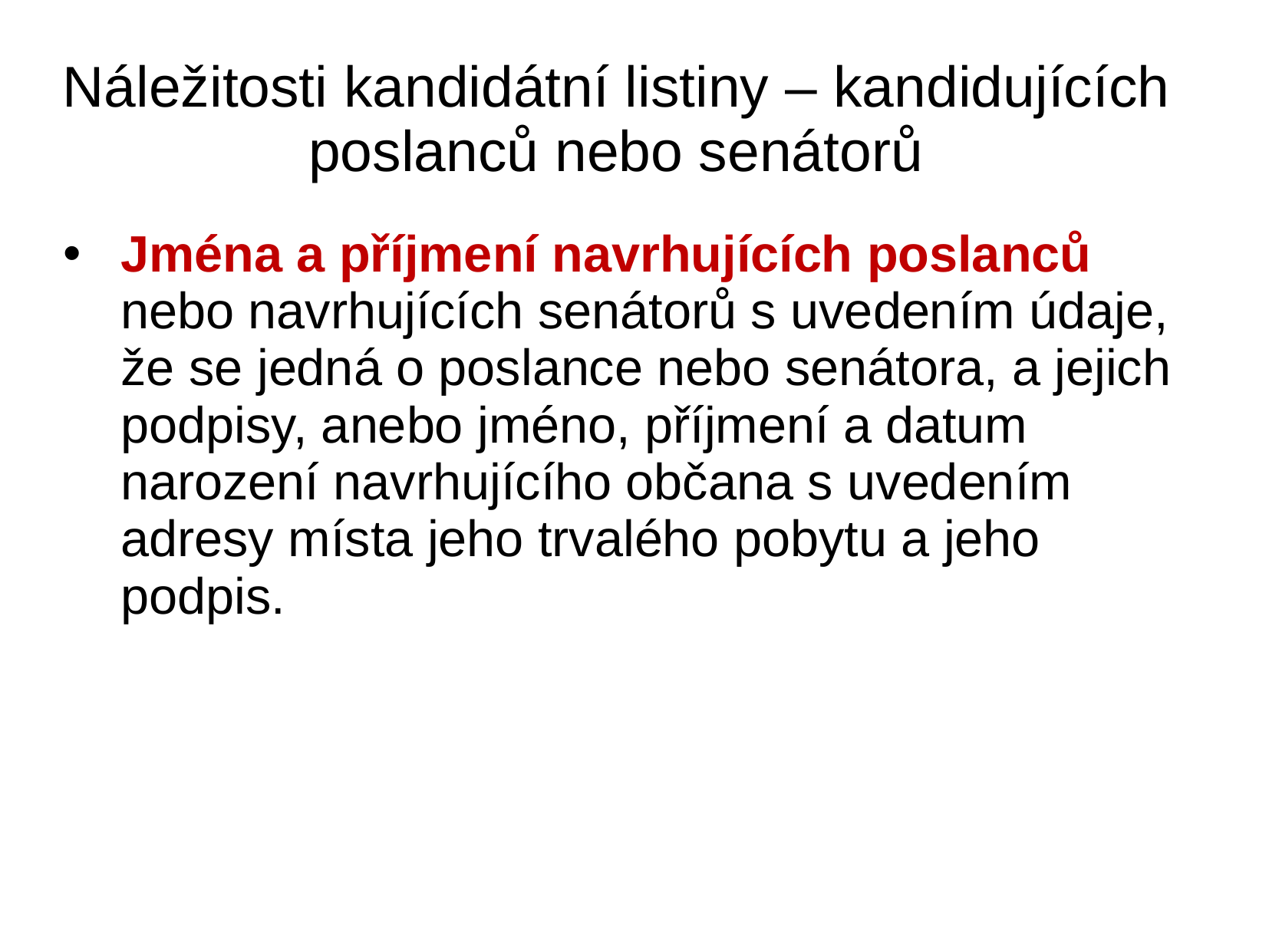

# Náležitosti kandidátní listiny – kandidujících poslanců nebo senátorů
Jména a příjmení navrhujících poslanců nebo navrhujících senátorů s uvedením údaje, že se jedná o poslance nebo senátora, a jejich podpisy, anebo jméno, příjmení a datum narození navrhujícího občana s uvedením adresy místa jeho trvalého pobytu a jeho podpis.